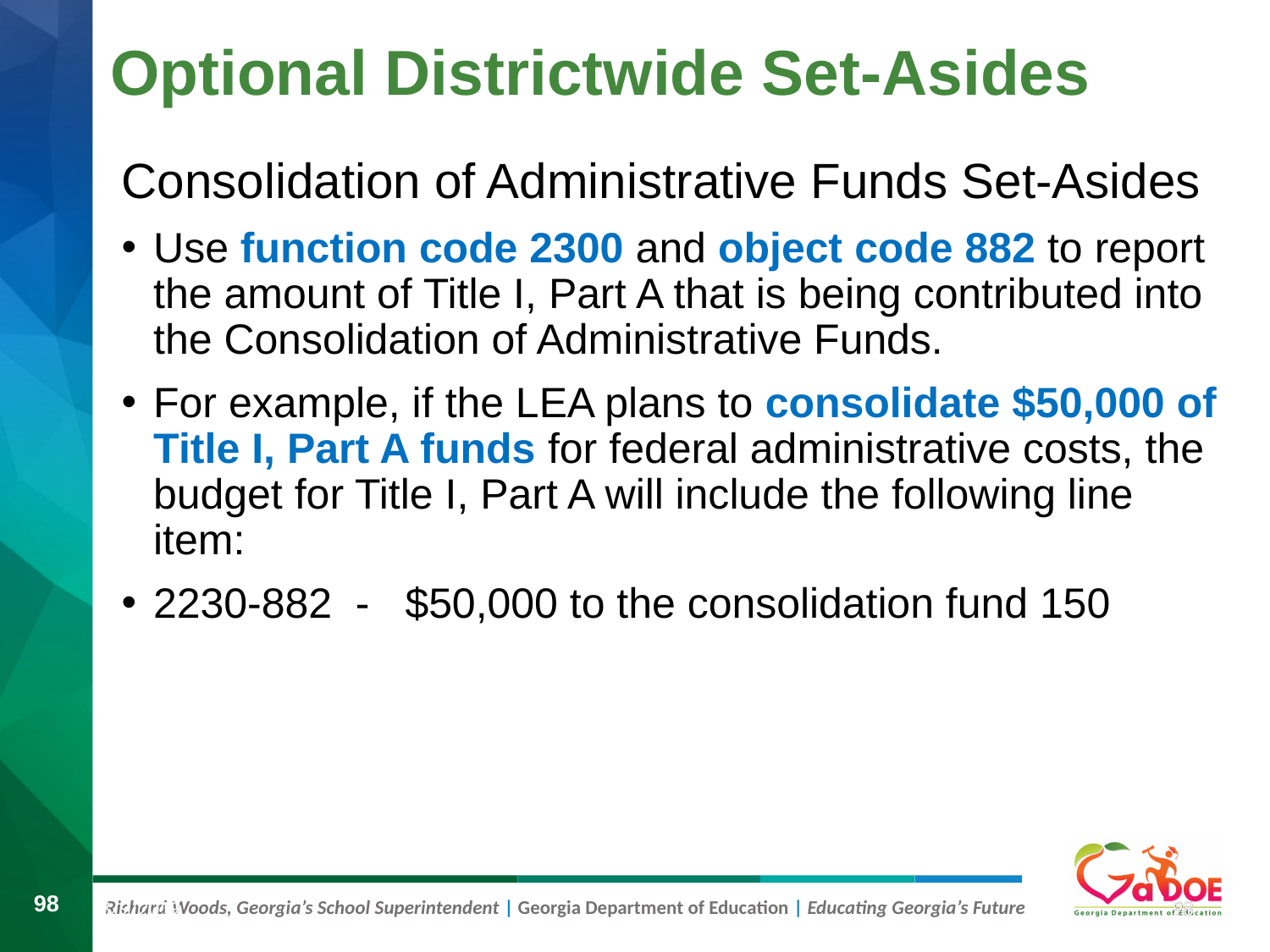

# Optional Districtwide Set-Asides
Consolidation of Administrative Funds Set-Asides
Use function code 2300 and object code 882 to report the amount of Title I, Part A that is being contributed into the Consolidation of Administrative Funds.
For example, if the LEA plans to consolidate $50,000 of Title I, Part A funds for federal administrative costs, the budget for Title I, Part A will include the following line item:
2230-882  -   $50,000 to the consolidation fund 150

98
98
8/9/2019